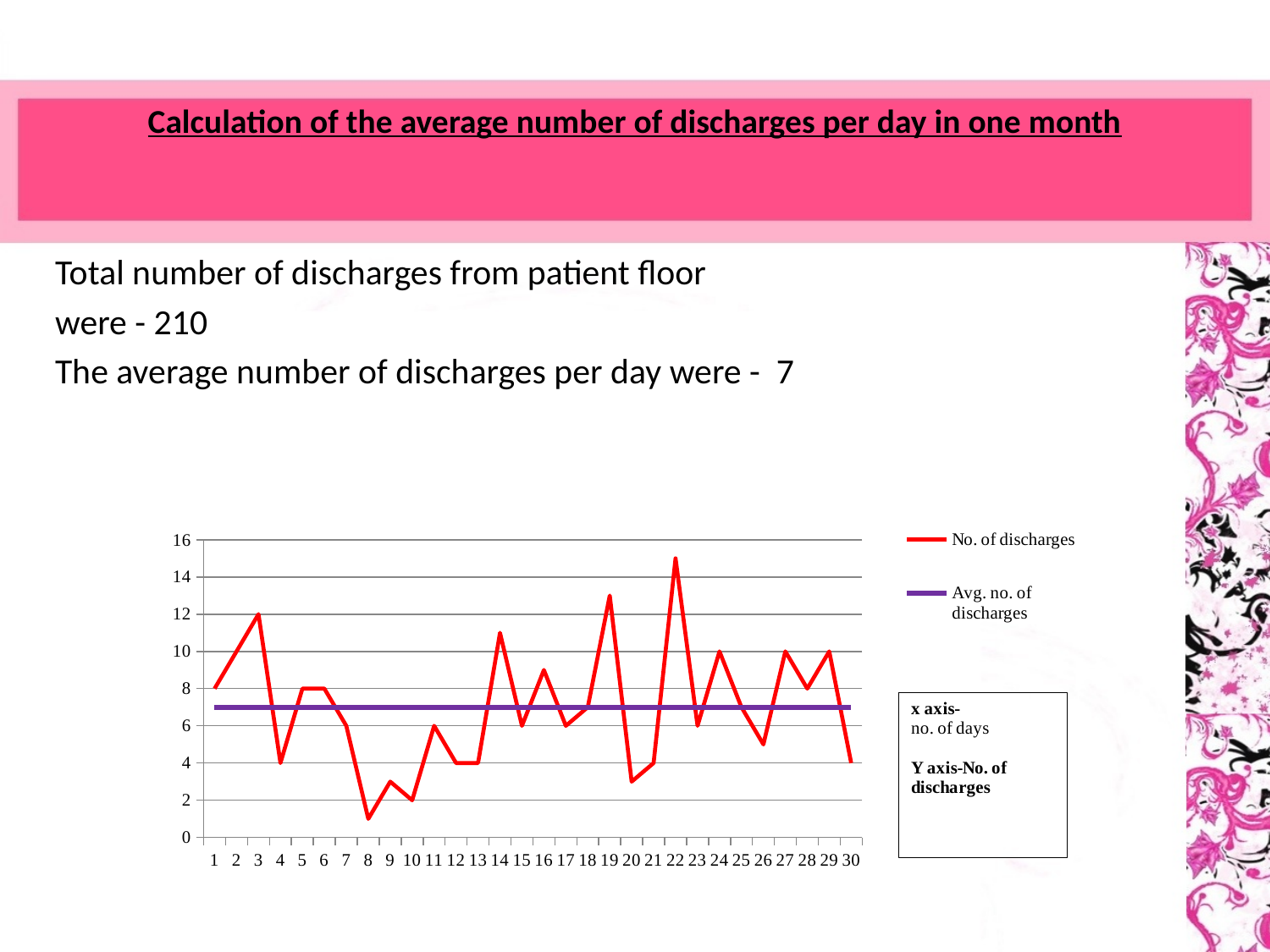

# Calculation of the average number of discharges per day in one month
Total number of discharges from patient floor
were - 210
The average number of discharges per day were -  7

### Chart

| Category | No. of discharges | Avg. no. of discharges |
|---|---|---|